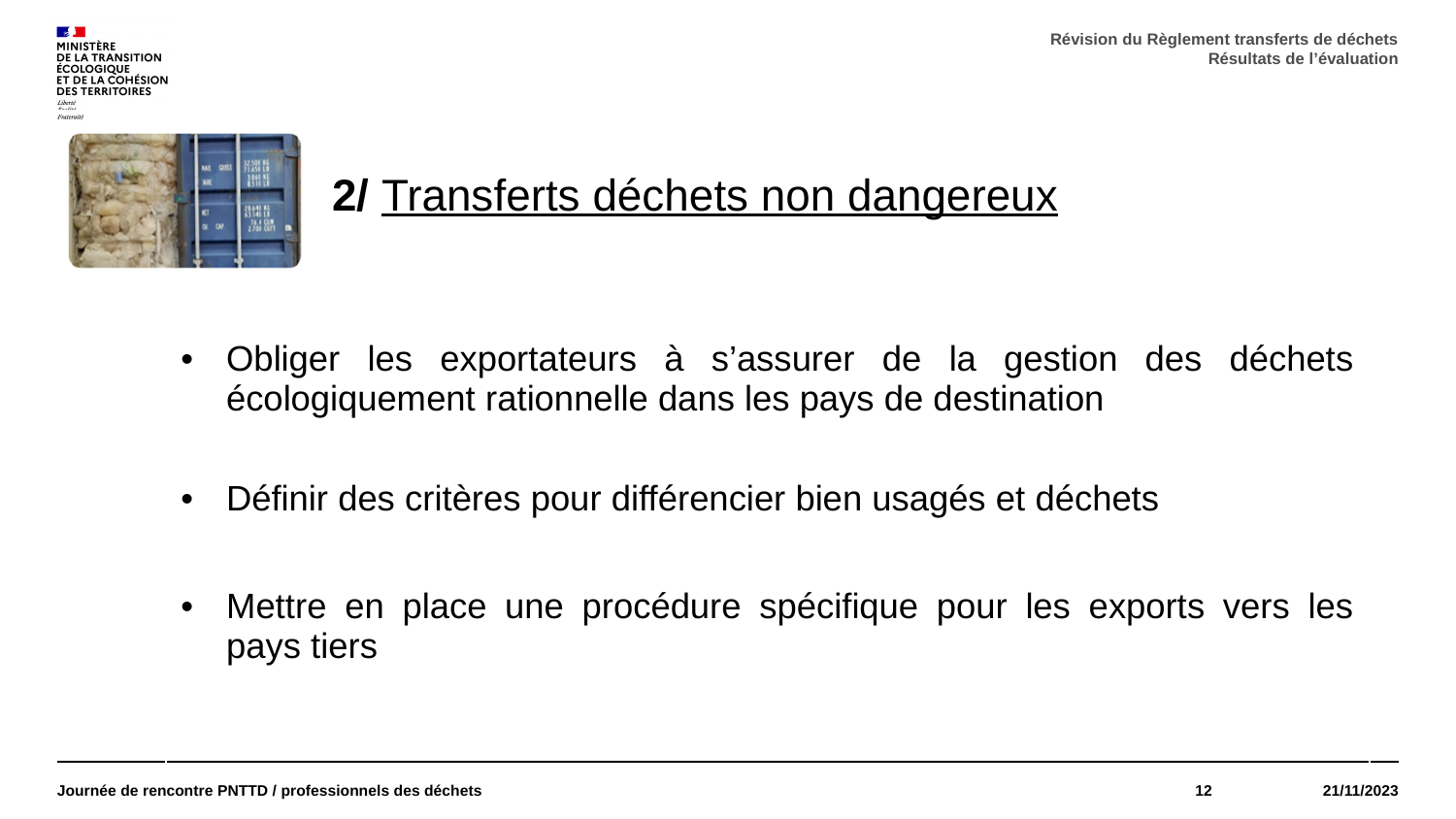

Révision du Règlement transferts de déchets
Résultats de l’évaluation

2/ Transferts déchets non dangereux
| Obliger les exportateurs à s’assurer de la gestion des déchets écologiquement rationnelle dans les pays de destination |
| --- |
| Définir des critères pour différencier bien usagés et déchets |
| Mettre en place une procédure spécifique pour les exports vers les pays tiers |
|  |
Journée de rencontre PNTTD / professionnels des déchets
12
21/11/2023